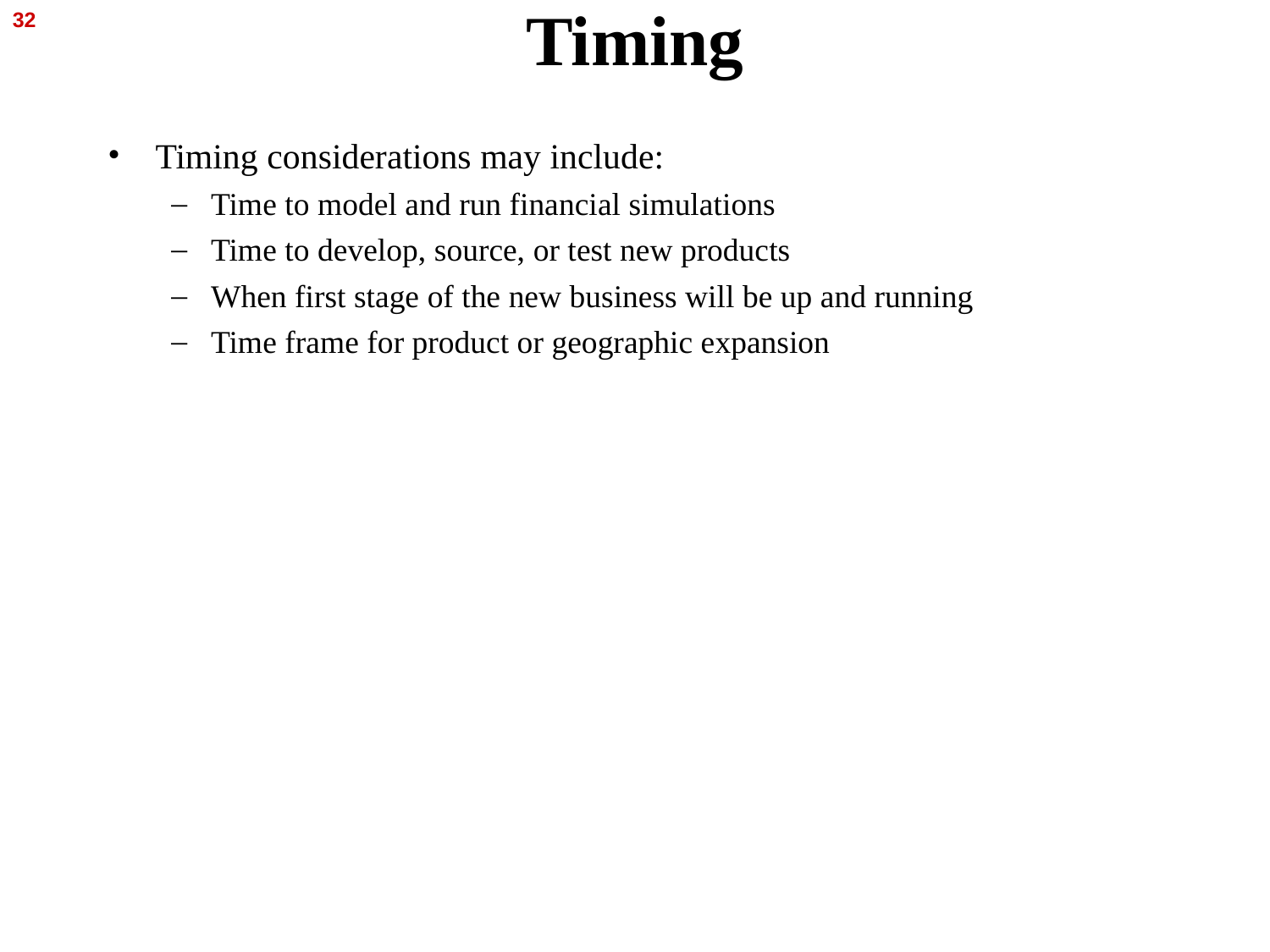

32
# Timing
Timing considerations may include:
Time to model and run financial simulations
Time to develop, source, or test new products
When first stage of the new business will be up and running
Time frame for product or geographic expansion